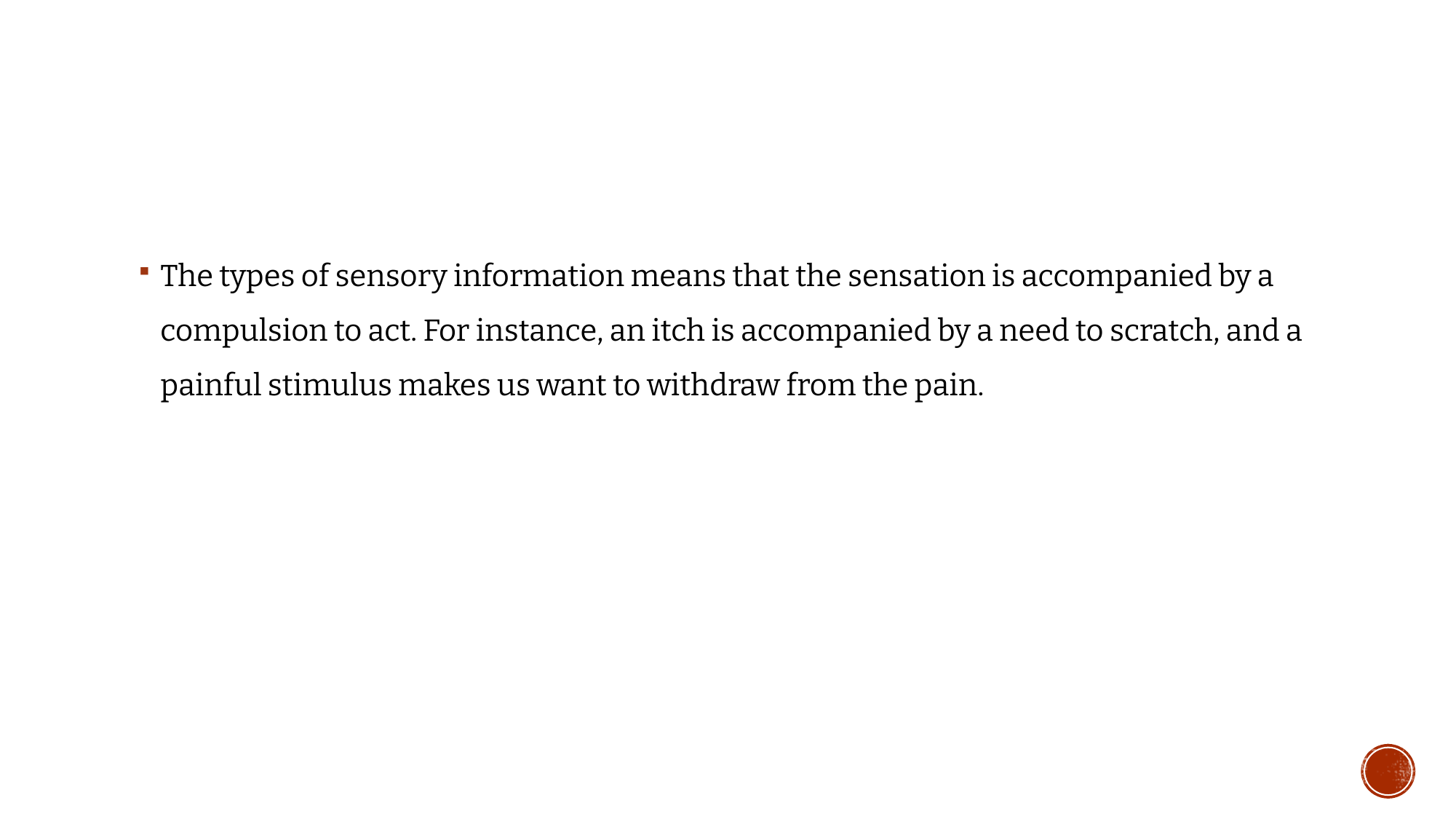

The types of sensory information means that the sensation is accompanied by a compulsion to act. For instance, an itch is accompanied by a need to scratch, and a painful stimulus makes us want to withdraw from the pain.